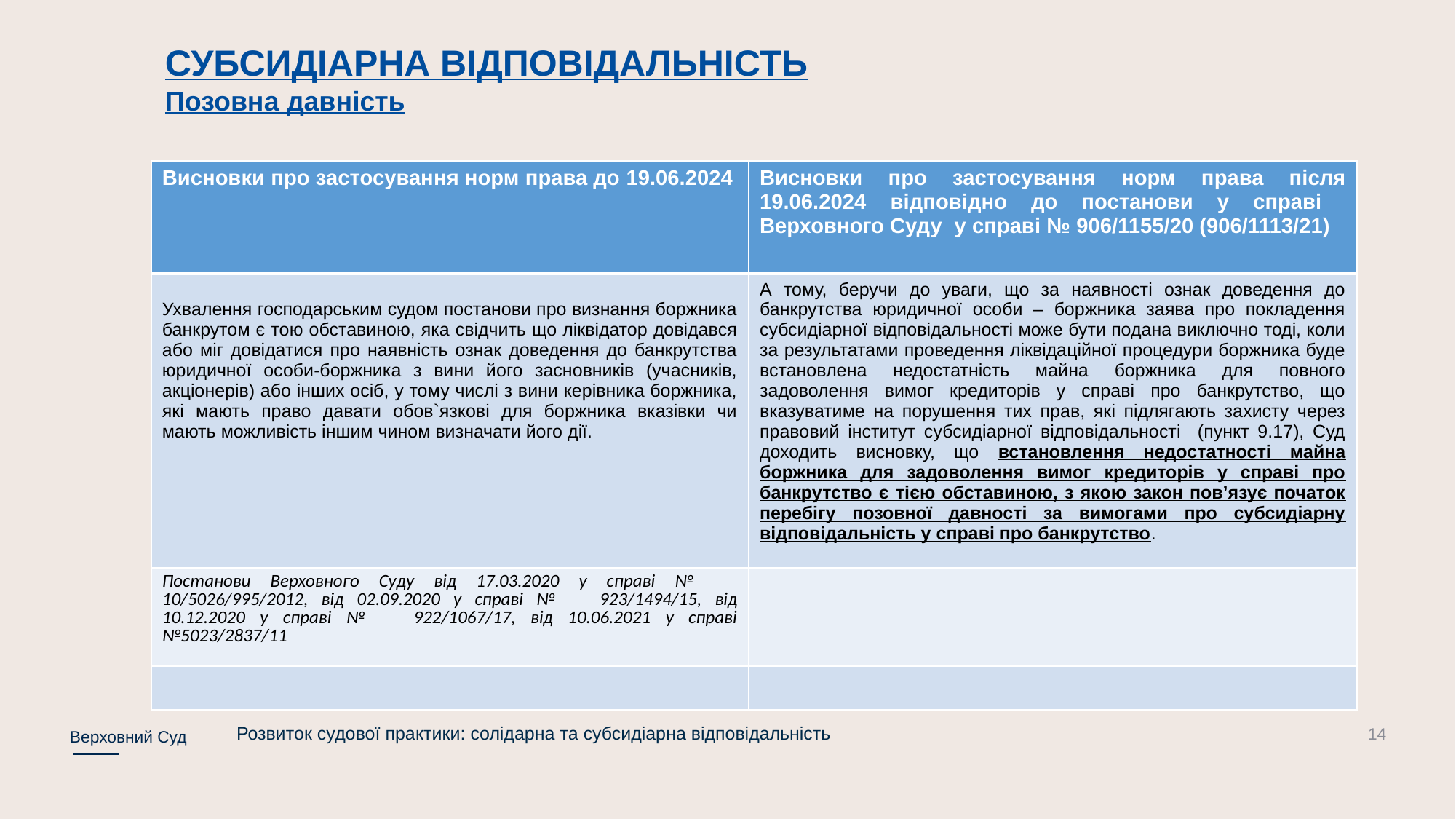

СУБСИДІАРНА ВІДПОВІДАЛЬНІСТЬ
Позовна давність
| Висновки про застосування норм права до 19.06.2024 | Висновки про застосування норм права після 19.06.2024 відповідно до постанови у справі Верховного Суду у справі № 906/1155/20 (906/1113/21) |
| --- | --- |
| Ухвалення господарським судом постанови про визнання боржника банкрутом є тою обставиною, яка свідчить що ліквідатор довідався або міг довідатися про наявність ознак доведення до банкрутства юридичної особи-боржника з вини його засновників (учасників, акціонерів) або інших осіб, у тому числі з вини керівника боржника, які мають право давати обов`язкові для боржника вказівки чи мають можливість іншим чином визначати його дії. | А тому, беручи до уваги, що за наявності ознак доведення до банкрутства юридичної особи – боржника заява про покладення субсидіарної відповідальності може бути подана виключно тоді, коли за результатами проведення ліквідаційної процедури боржника буде встановлена недостатність майна боржника для повного задоволення вимог кредиторів у справі про банкрутство, що вказуватиме на порушення тих прав, які підлягають захисту через правовий інститут субсидіарної відповідальності (пункт 9.17), Суд доходить висновку, що встановлення недостатності майна боржника для задоволення вимог кредиторів у справі про банкрутство є тією обставиною, з якою закон пов’язує початок перебігу позовної давності за вимогами про субсидіарну відповідальність у справі про банкрутство. |
| Постанови Верховного Суду від 17.03.2020 у справі №  10/5026/995/2012, від 02.09.2020 у справі №  923/1494/15, від 10.12.2020 у справі №  922/1067/17, від 10.06.2021 у справі №5023/2837/11 |  |
|  |  |

14
Розвиток судової практики: солідарна та субсидіарна відповідальність